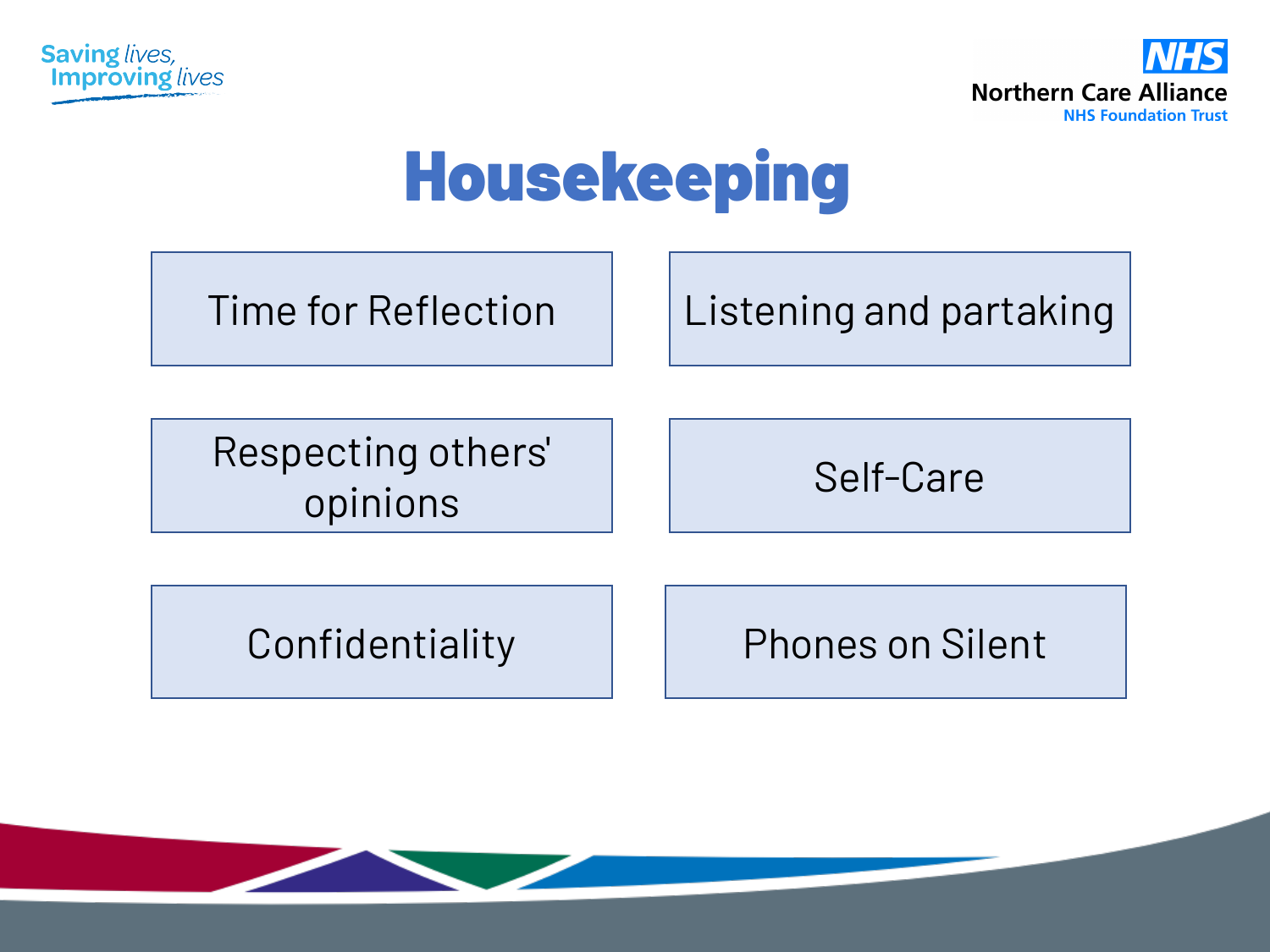

# Housekeeping
Time for Reflection
Listening and partaking
Respecting others' opinions
Self-Care
Confidentiality
Phones on Silent